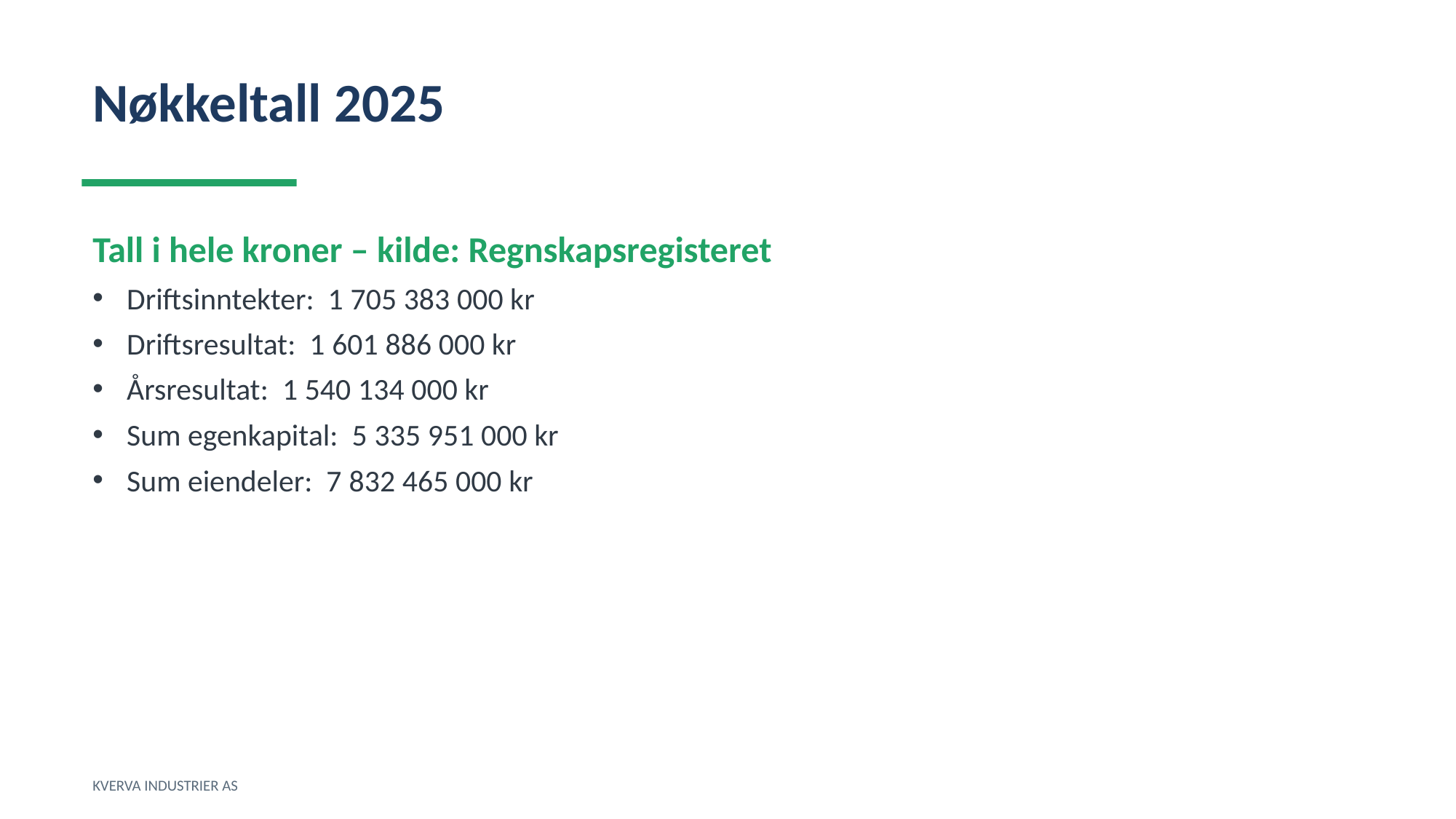

Nøkkeltall 2025

Tall i hele kroner – kilde: Regnskapsregisteret
Driftsinntekter:  1 705 383 000 kr
Driftsresultat:  1 601 886 000 kr
Årsresultat:  1 540 134 000 kr
Sum egenkapital:  5 335 951 000 kr
Sum eiendeler:  7 832 465 000 kr
KVERVA INDUSTRIER AS